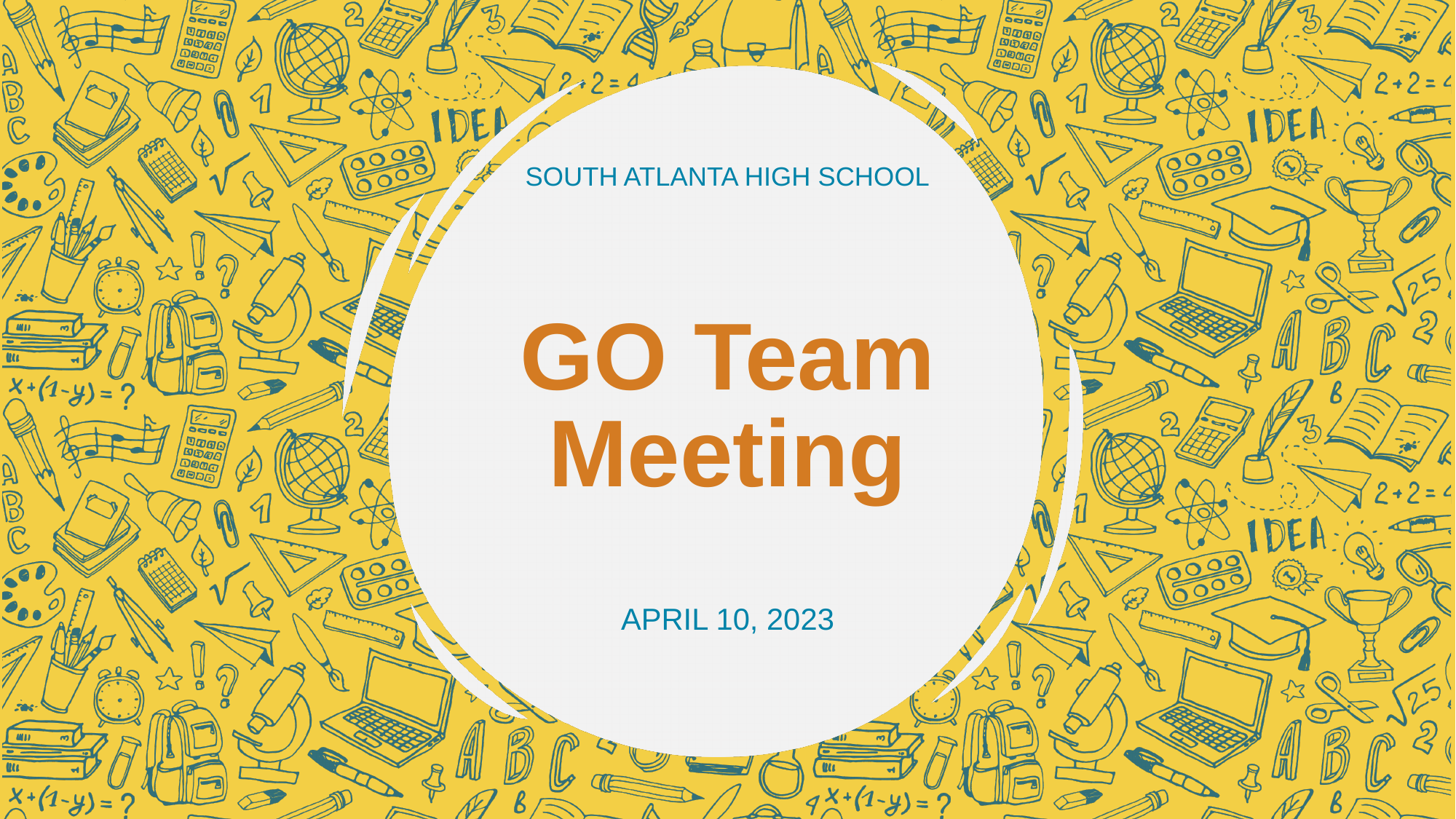

SOUTH ATLANTA HIGH SCHOOL
# GO Team Meeting
APRIL 10, 2023